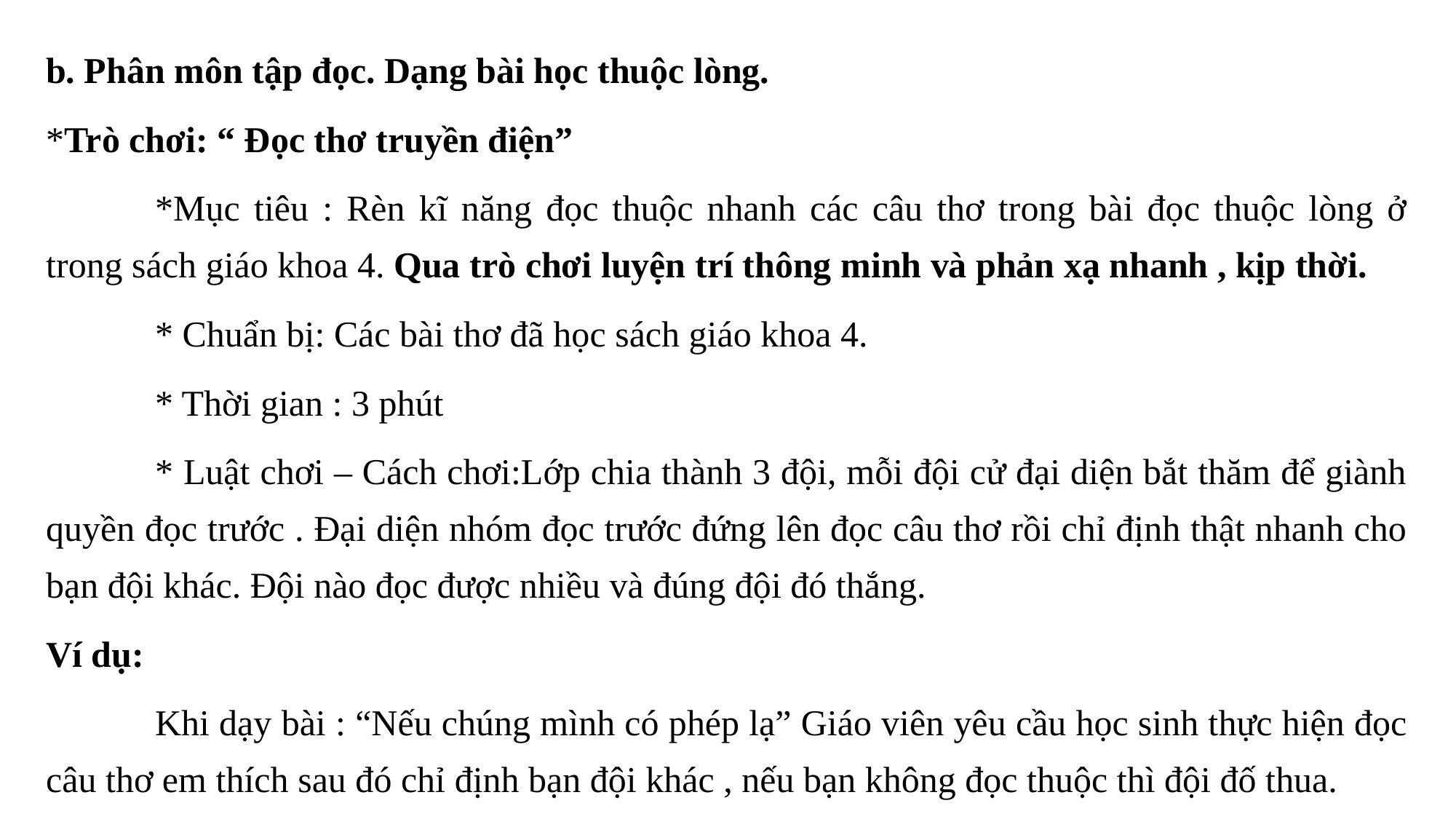

b. Phân môn tập đọc. Dạng bài học thuộc lòng.
*Trò chơi: “ Đọc thơ truyền điện”
	*Mục tiêu : Rèn kĩ năng đọc thuộc nhanh các câu thơ trong bài đọc thuộc lòng ở trong sách giáo khoa 4. Qua trò chơi luyện trí thông minh và phản xạ nhanh , kịp thời.
      	* Chuẩn bị: Các bài thơ đã học sách giáo khoa 4.
       	* Thời gian : 3 phút
	* Luật chơi – Cách chơi:Lớp chia thành 3 đội, mỗi đội cử đại diện bắt thăm để giành quyền đọc trước . Đại diện nhóm đọc trước đứng lên đọc câu thơ rồi chỉ định thật nhanh cho bạn đội khác. Đội nào đọc được nhiều và đúng đội đó thắng.
Ví dụ:
	Khi dạy bài : “Nếu chúng mình có phép lạ” Giáo viên yêu cầu học sinh thực hiện đọc câu thơ em thích sau đó chỉ định bạn đội khác , nếu bạn không đọc thuộc thì đội đố thua.